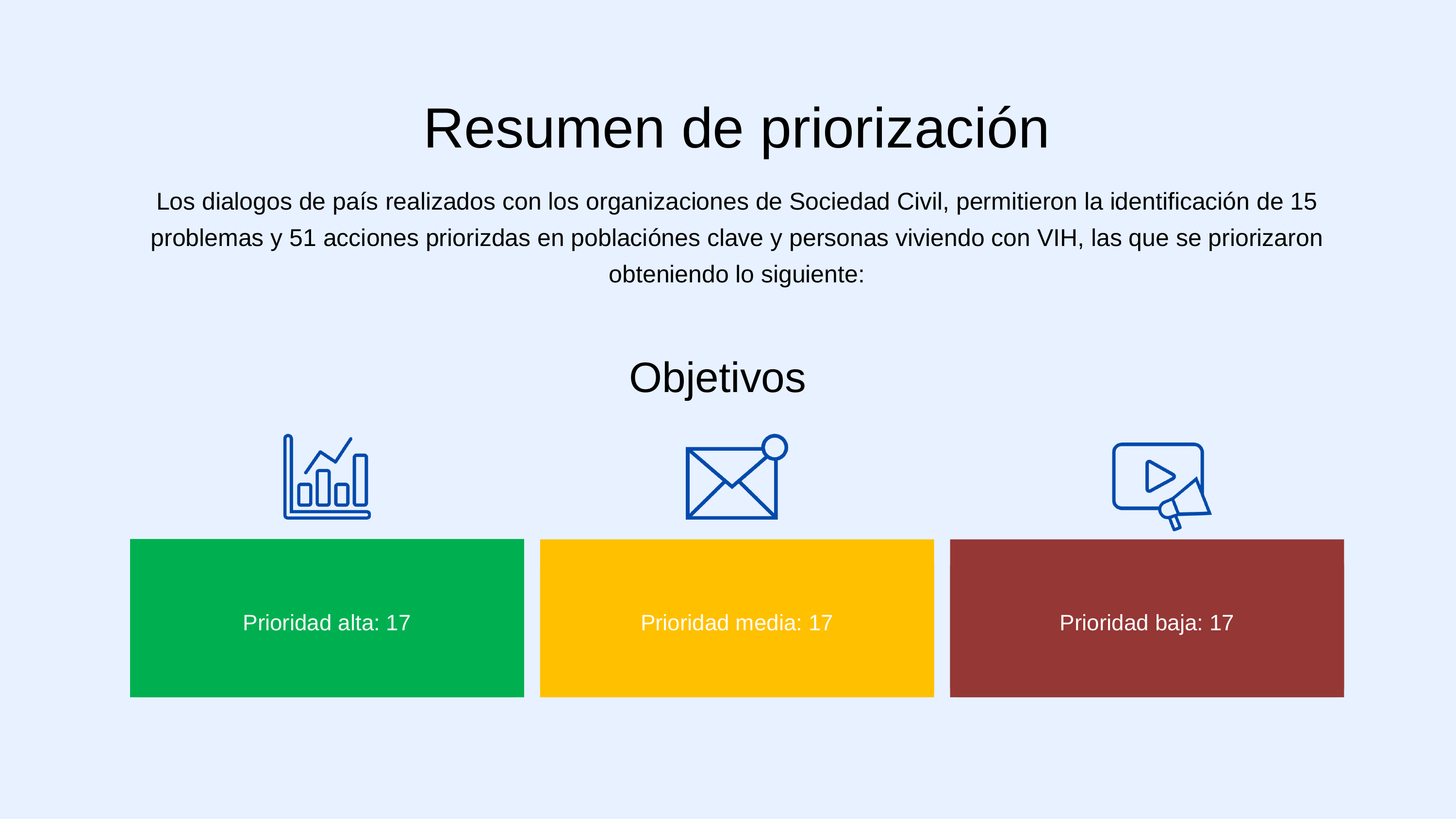

Resumen de priorización
Los dialogos de país realizados con los organizaciones de Sociedad Civil, permitieron la identificación de 15 problemas y 51 acciones priorizdas en poblaciónes clave y personas viviendo con VIH, las que se priorizaron obteniendo lo siguiente:
Objetivos

Prioridad alta: 17

Prioridad media: 17

Prioridad baja: 17